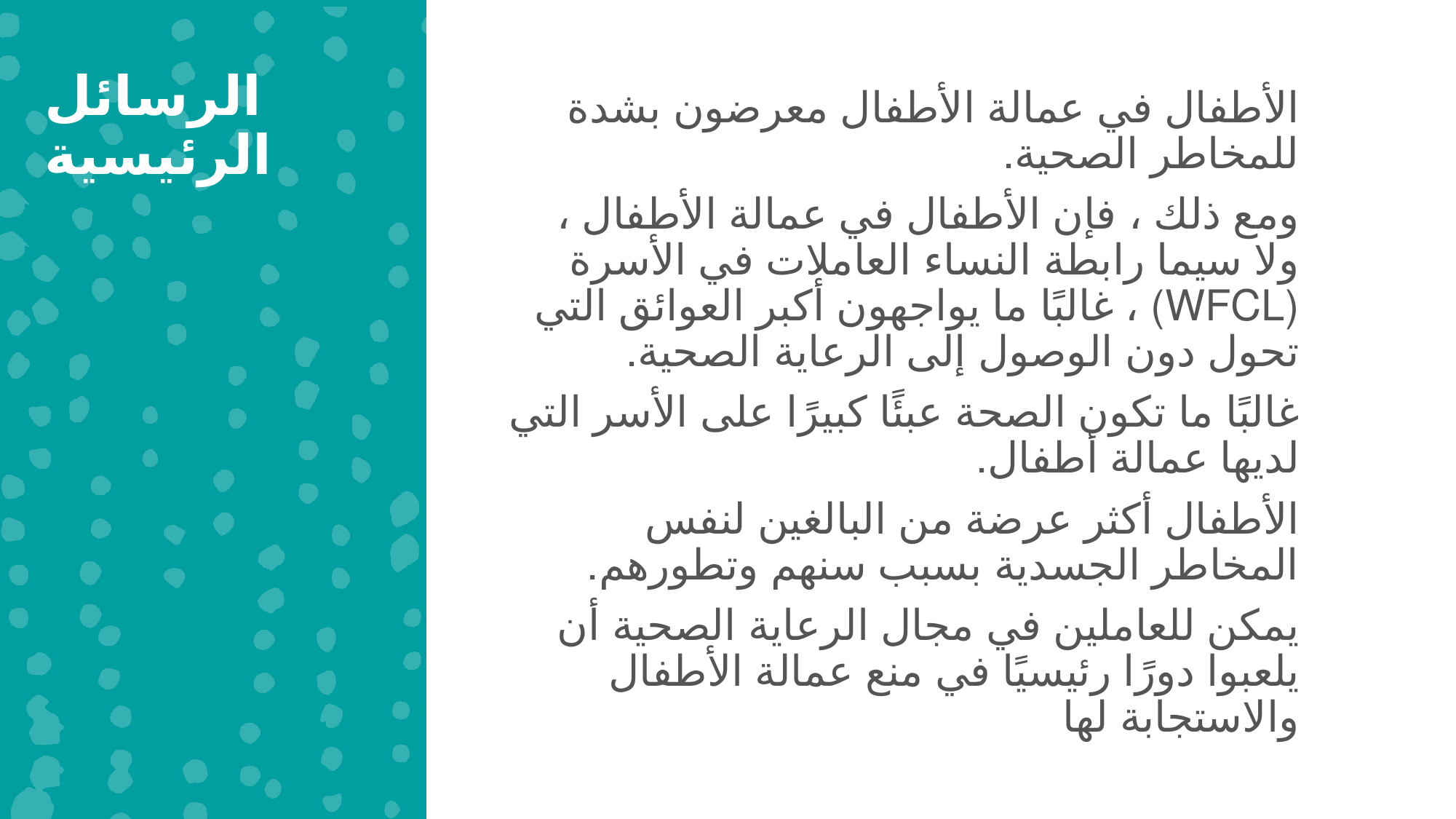

الرسائل الرئيسية
الأطفال في عمالة الأطفال معرضون بشدة للمخاطر الصحية.
ومع ذلك ، فإن الأطفال في عمالة الأطفال ، ولا سيما رابطة النساء العاملات في الأسرة (WFCL) ، غالبًا ما يواجهون أكبر العوائق التي تحول دون الوصول إلى الرعاية الصحية.
غالبًا ما تكون الصحة عبئًا كبيرًا على الأسر التي لديها عمالة أطفال.
الأطفال أكثر عرضة من البالغين لنفس المخاطر الجسدية بسبب سنهم وتطورهم.
يمكن للعاملين في مجال الرعاية الصحية أن يلعبوا دورًا رئيسيًا في منع عمالة الأطفال والاستجابة لها